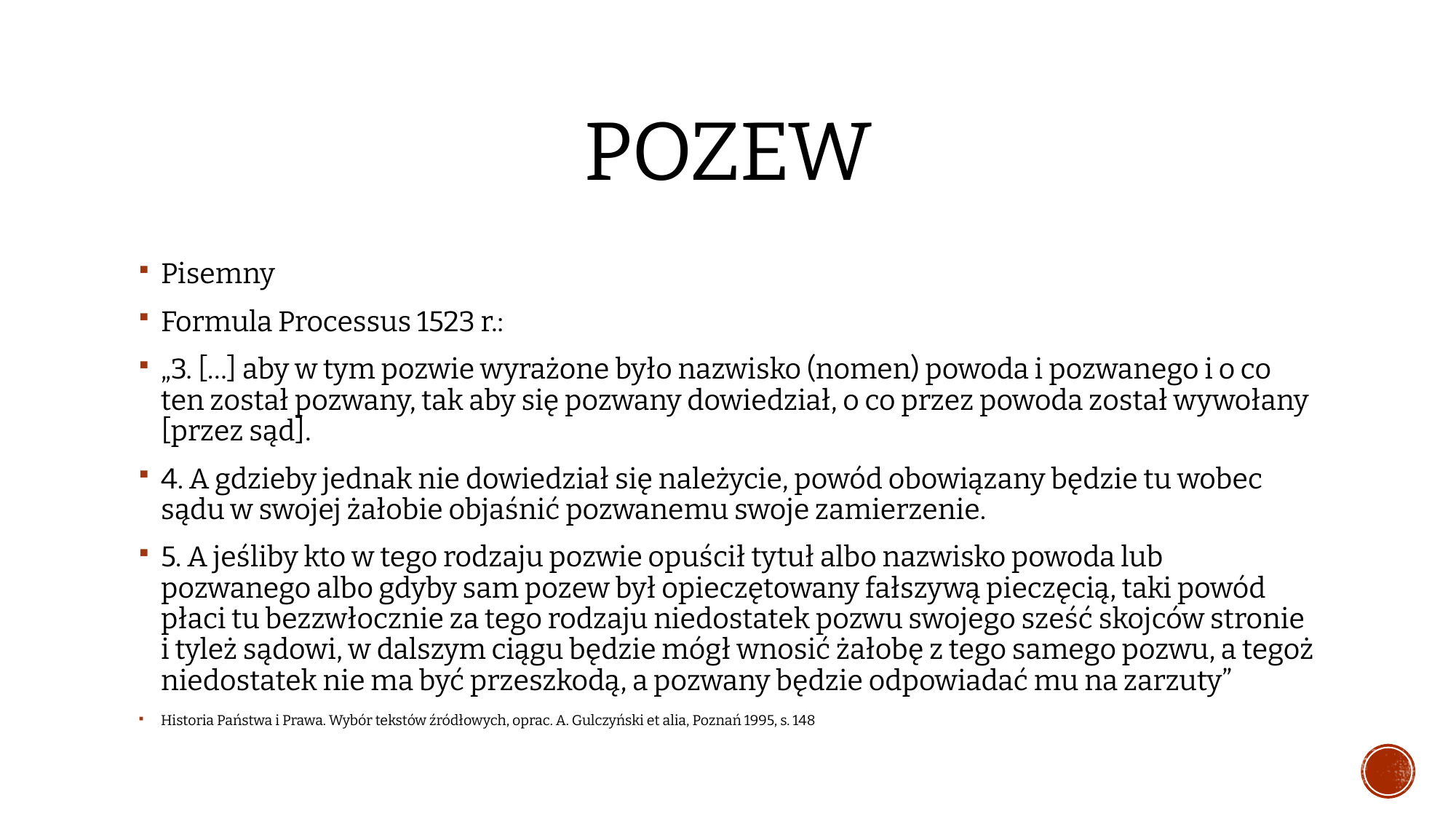

# pozew
Pisemny
Formula Processus 1523 r.:
„3. […] aby w tym pozwie wyrażone było nazwisko (nomen) powoda i pozwanego i o co ten został pozwany, tak aby się pozwany dowiedział, o co przez powoda został wywołany [przez sąd].
4. A gdzieby jednak nie dowiedział się należycie, powód obowiązany będzie tu wobec sądu w swojej żałobie objaśnić pozwanemu swoje zamierzenie.
5. A jeśliby kto w tego rodzaju pozwie opuścił tytuł albo nazwisko powoda lub pozwanego albo gdyby sam pozew był opieczętowany fałszywą pieczęcią, taki powód płaci tu bezzwłocznie za tego rodzaju niedostatek pozwu swojego sześć skojców stronie i tyleż sądowi, w dalszym ciągu będzie mógł wnosić żałobę z tego samego pozwu, a tegoż niedostatek nie ma być przeszkodą, a pozwany będzie odpowiadać mu na zarzuty”
Historia Państwa i Prawa. Wybór tekstów źródłowych, oprac. A. Gulczyński et alia, Poznań 1995, s. 148